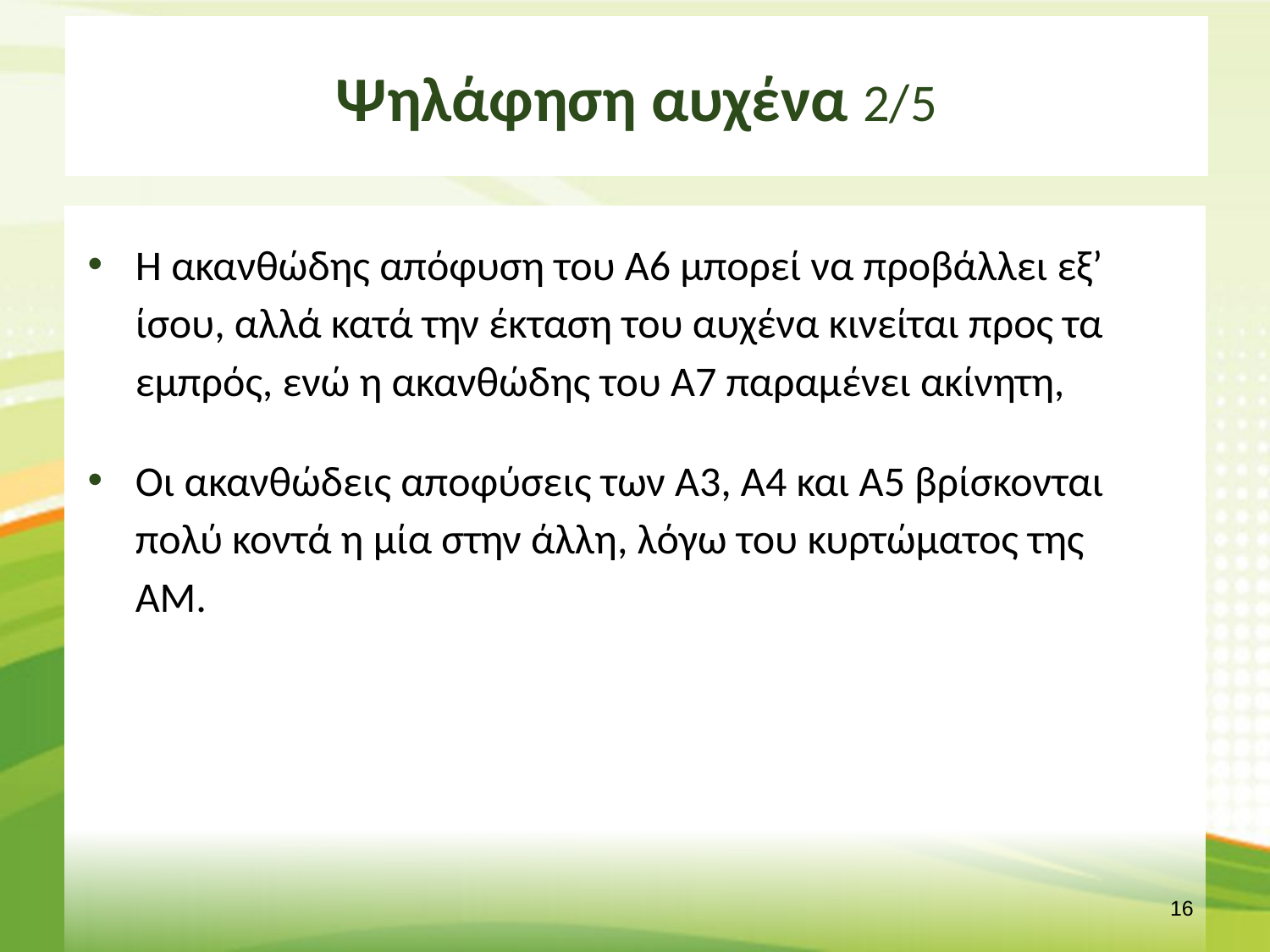

# Ψηλάφηση αυχένα 2/5
Η ακανθώδης απόφυση του Α6 μπορεί να προβάλλει εξ’ ίσου, αλλά κατά την έκταση του αυχένα κινείται προς τα εμπρός, ενώ η ακανθώδης του Α7 παραμένει ακίνητη,
Οι ακανθώδεις αποφύσεις των Α3, Α4 και Α5 βρίσκονται πολύ κοντά η μία στην άλλη, λόγω του κυρτώματος της ΑΜ.

16